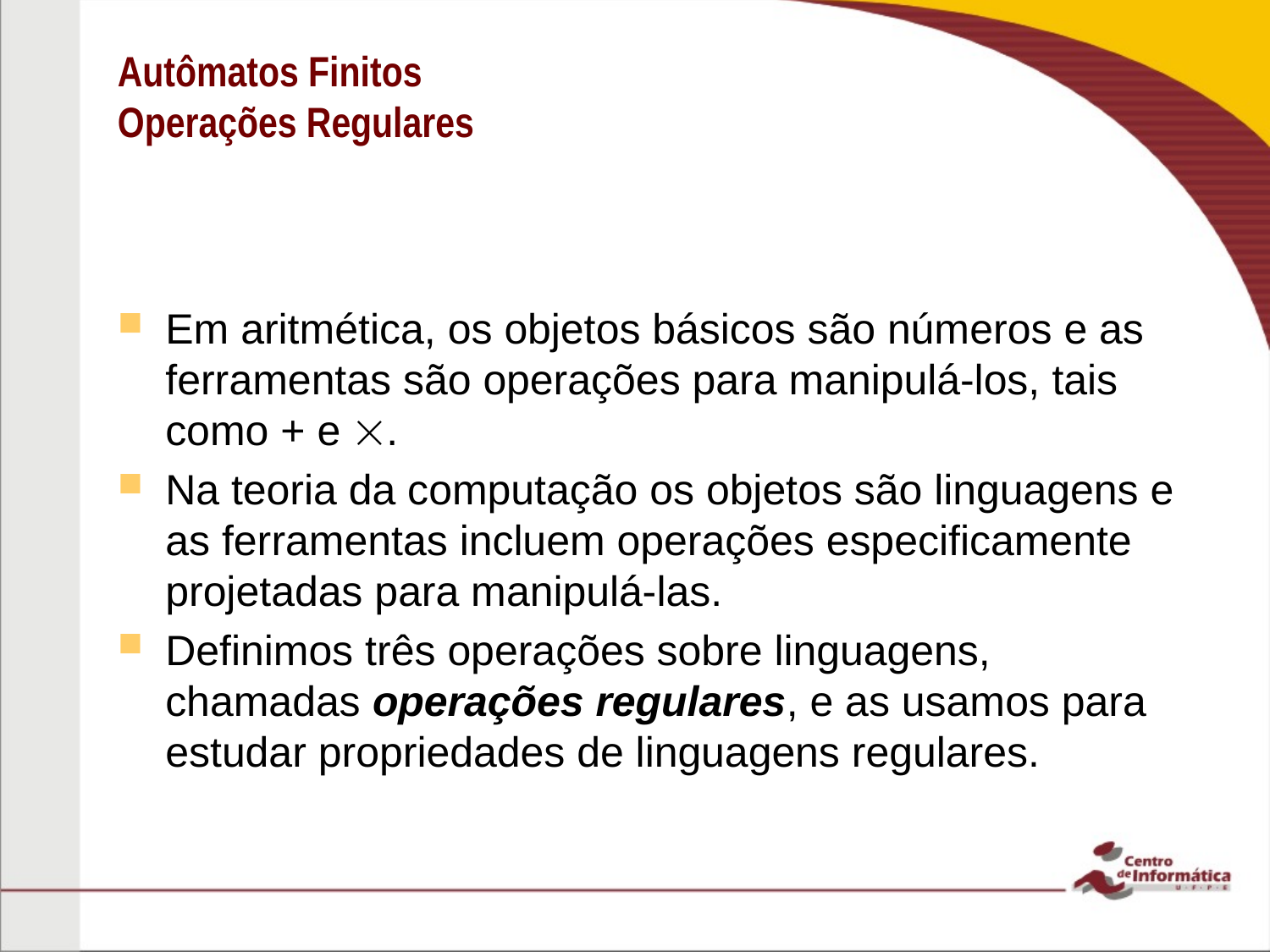

# Autômatos Finitos Operações Regulares

Em aritmética, os objetos básicos são números e as ferramentas são operações para manipulá-los, tais como + e ×.
Na teoria da computação os objetos são linguagens e as ferramentas incluem operações especificamente projetadas para manipulá-las.
Definimos três operações sobre linguagens, chamadas operações regulares, e as usamos para estudar propriedades de linguagens regulares.